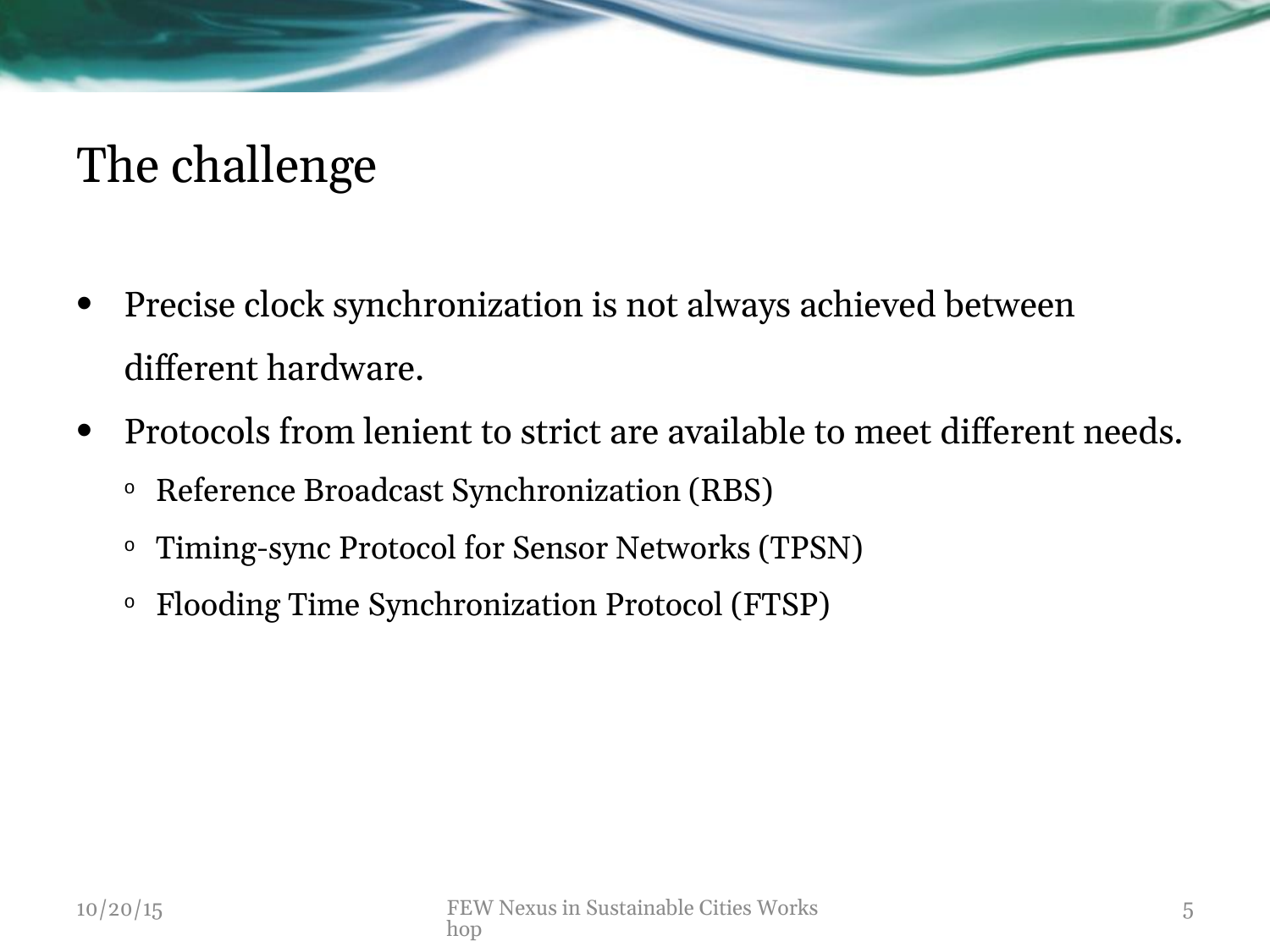

# The challenge
Precise clock synchronization is not always achieved between different hardware.
Protocols from lenient to strict are available to meet different needs.
Reference Broadcast Synchronization (RBS)
Timing-sync Protocol for Sensor Networks (TPSN)
Flooding Time Synchronization Protocol (FTSP)
10/20/15
FEW Nexus in Sustainable Cities Workshop
5